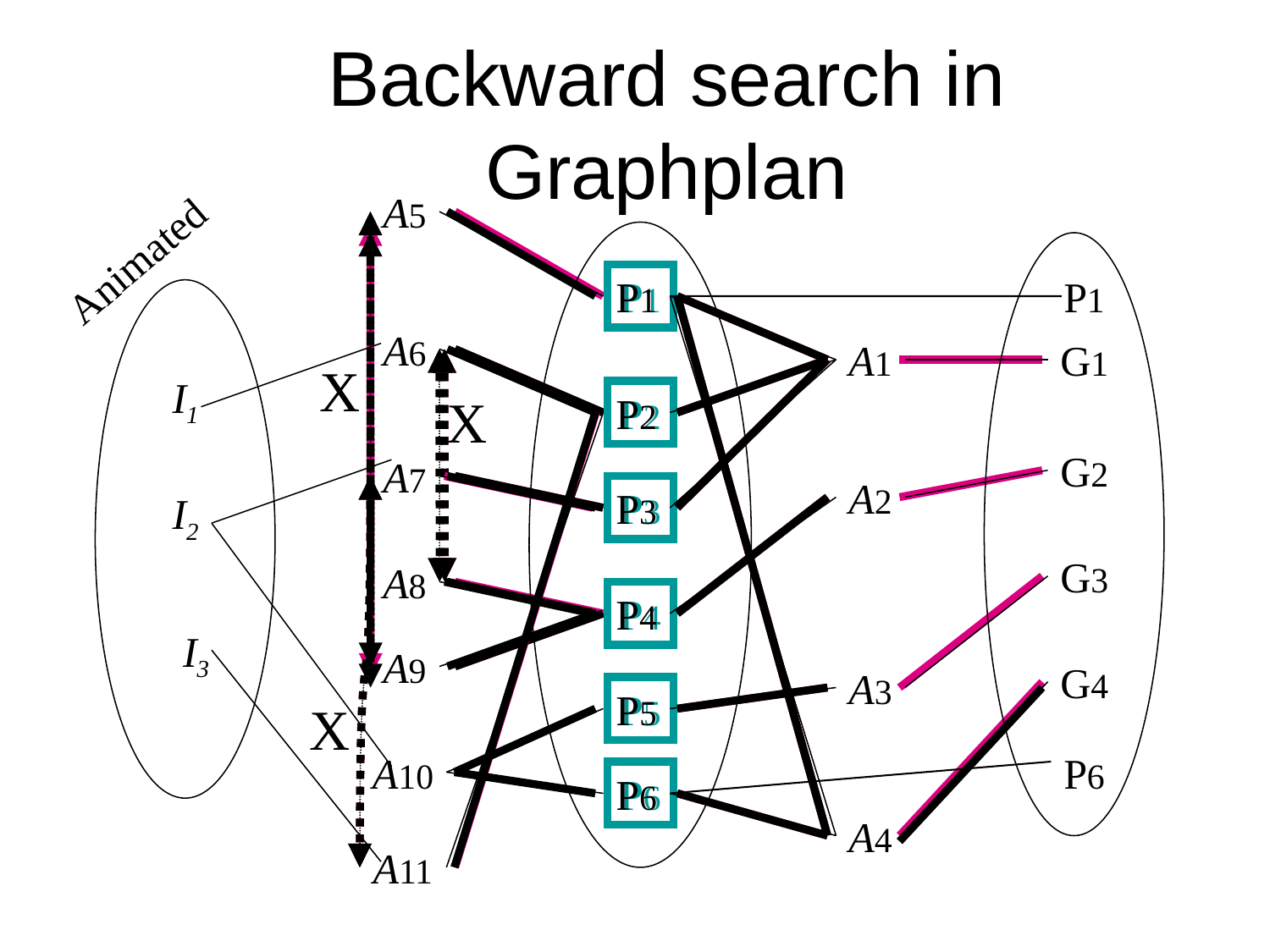

# Backward search in Graphplan
A5

A6

A7

A8
A9

A10
A11
P1
P2
P3
P4
P5
P6
X
X
X

P1

A1
G1
G2
A2
G3
G4
A3
P6

A4

I1
I2
I3
Animated
P1
P2
P3
P4
P5
P6